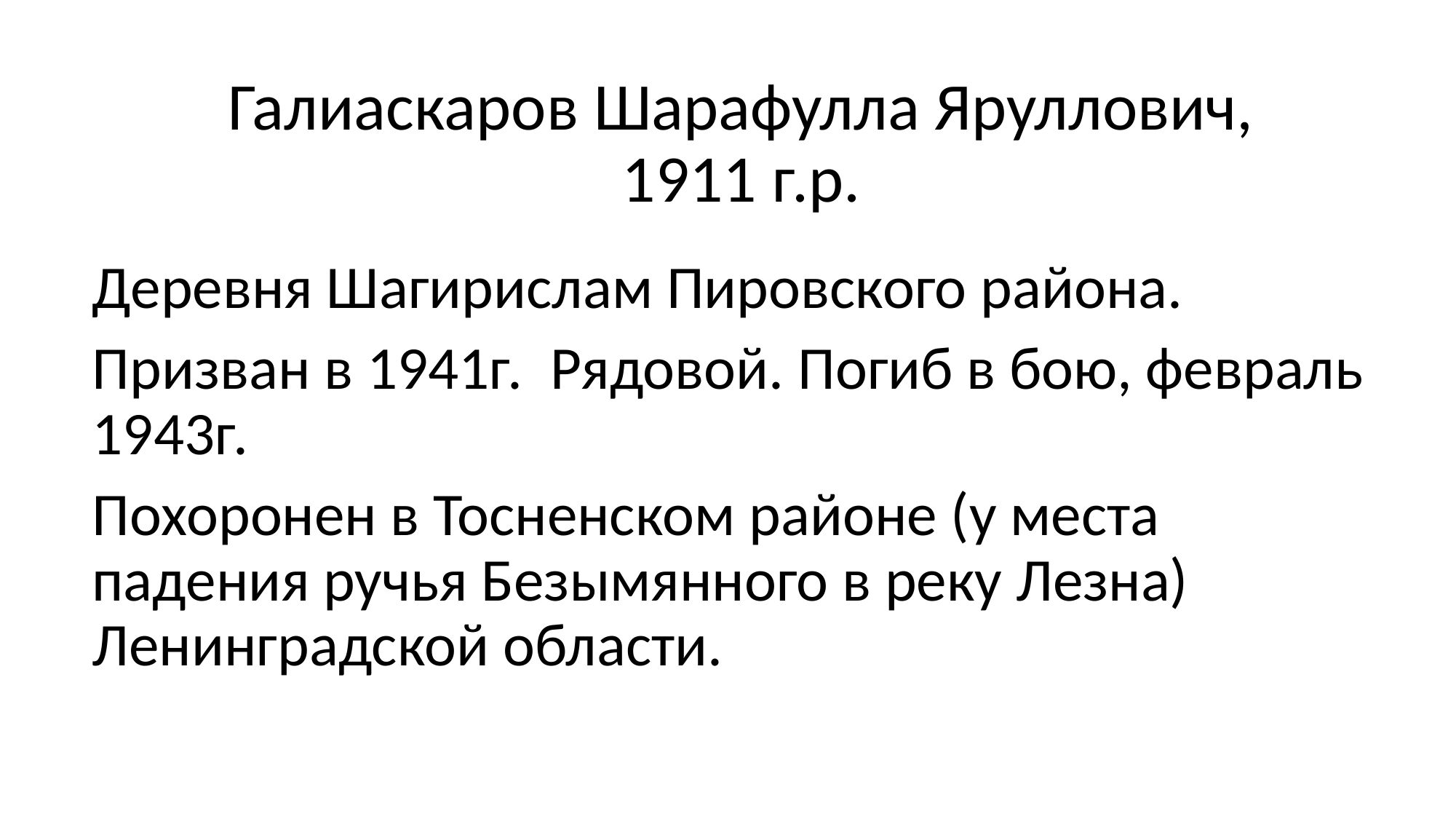

# Галиаскаров Шарафулла Яруллович, 1911 г.р.
Деревня Шагирислам Пировского района.
Призван в 1941г.  Рядовой. Погиб в бою, февраль 1943г.
Похоронен в Тосненском районе (у места падения ручья Безымянного в реку Лезна) Ленинградской области.